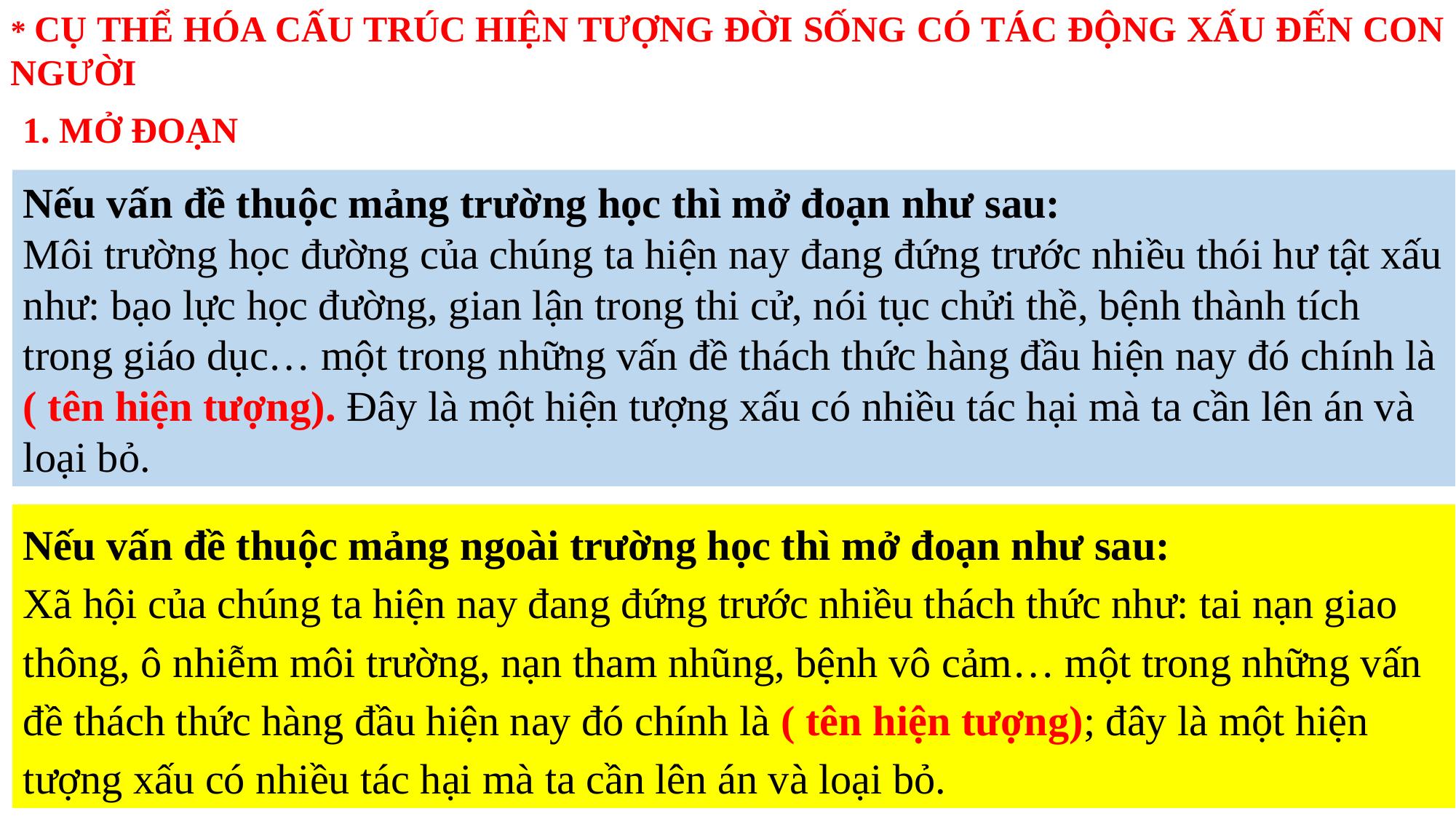

* CỤ THỂ HÓA CẤU TRÚC HIỆN TƯỢNG ĐỜI SỐNG CÓ TÁC ĐỘNG XẤU ĐẾN CON NGƯỜI
1. MỞ ĐOẠN
Nếu vấn đề thuộc mảng trường học thì mở đoạn như sau:
Môi trường học đường của chúng ta hiện nay đang đứng trước nhiều thói hư tật xấu như: bạo lực học đường, gian lận trong thi cử, nói tục chửi thề, bệnh thành tích trong giáo dục… một trong những vấn đề thách thức hàng đầu hiện nay đó chính là ( tên hiện tượng). Đây là một hiện tượng xấu có nhiều tác hại mà ta cần lên án và loại bỏ.
Nếu vấn đề thuộc mảng ngoài trường học thì mở đoạn như sau:
Xã hội của chúng ta hiện nay đang đứng trước nhiều thách thức như: tai nạn giao thông, ô nhiễm môi trường, nạn tham nhũng, bệnh vô cảm… một trong những vấn đề thách thức hàng đầu hiện nay đó chính là ( tên hiện tượng); đây là một hiện tượng xấu có nhiều tác hại mà ta cần lên án và loại bỏ.